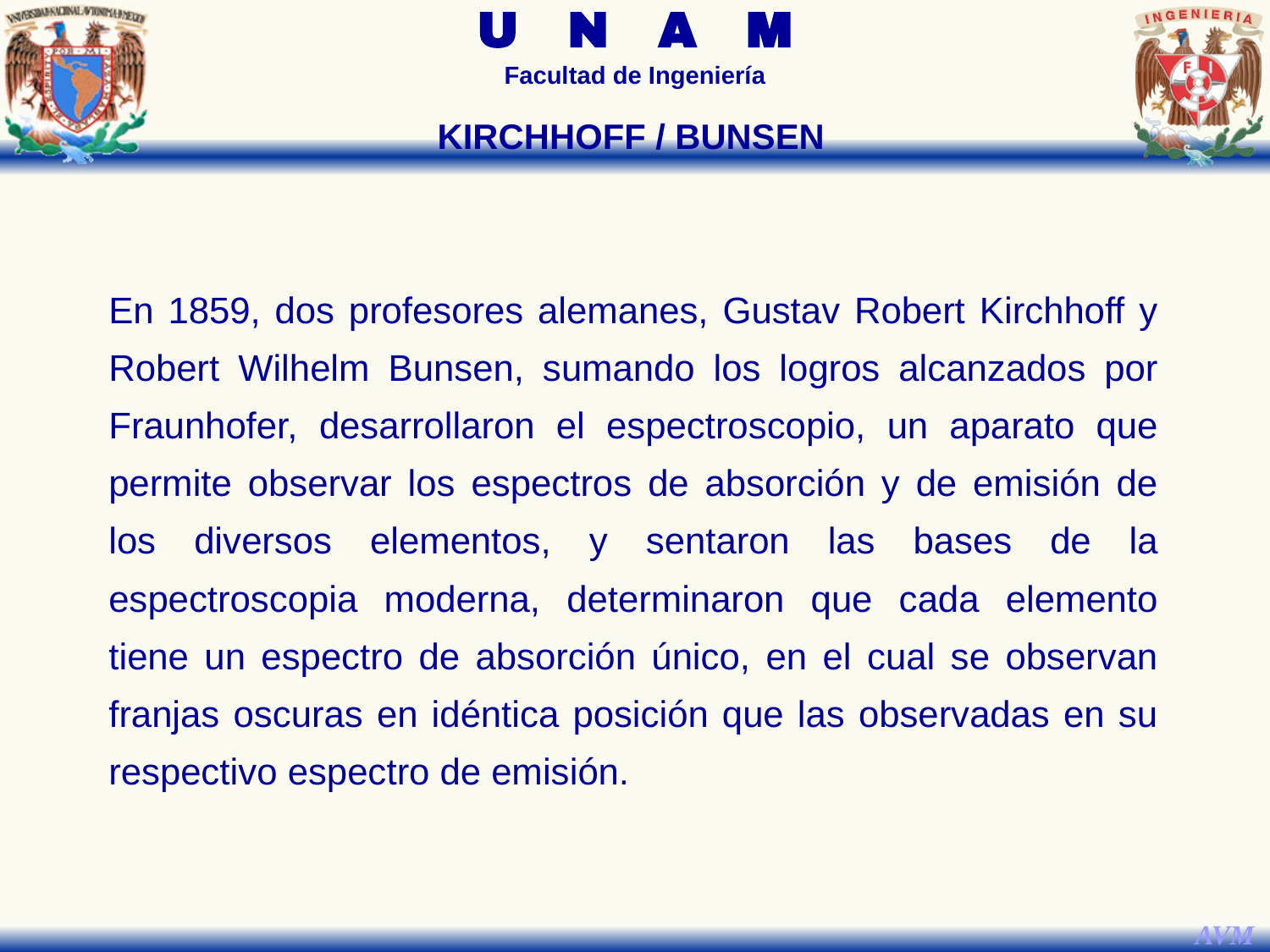

KIRCHHOFF / BUNSEN
En 1859, dos profesores alemanes, Gustav Robert Kirchhoff y Robert Wilhelm Bunsen, sumando los logros alcanzados por Fraunhofer, desarrollaron el espectroscopio, un aparato que permite observar los espectros de absorción y de emisión de los diversos elementos, y sentaron las bases de la espectroscopia moderna, determinaron que cada elemento tiene un espectro de absorción único, en el cual se observan franjas oscuras en idéntica posición que las observadas en su respectivo espectro de emisión.